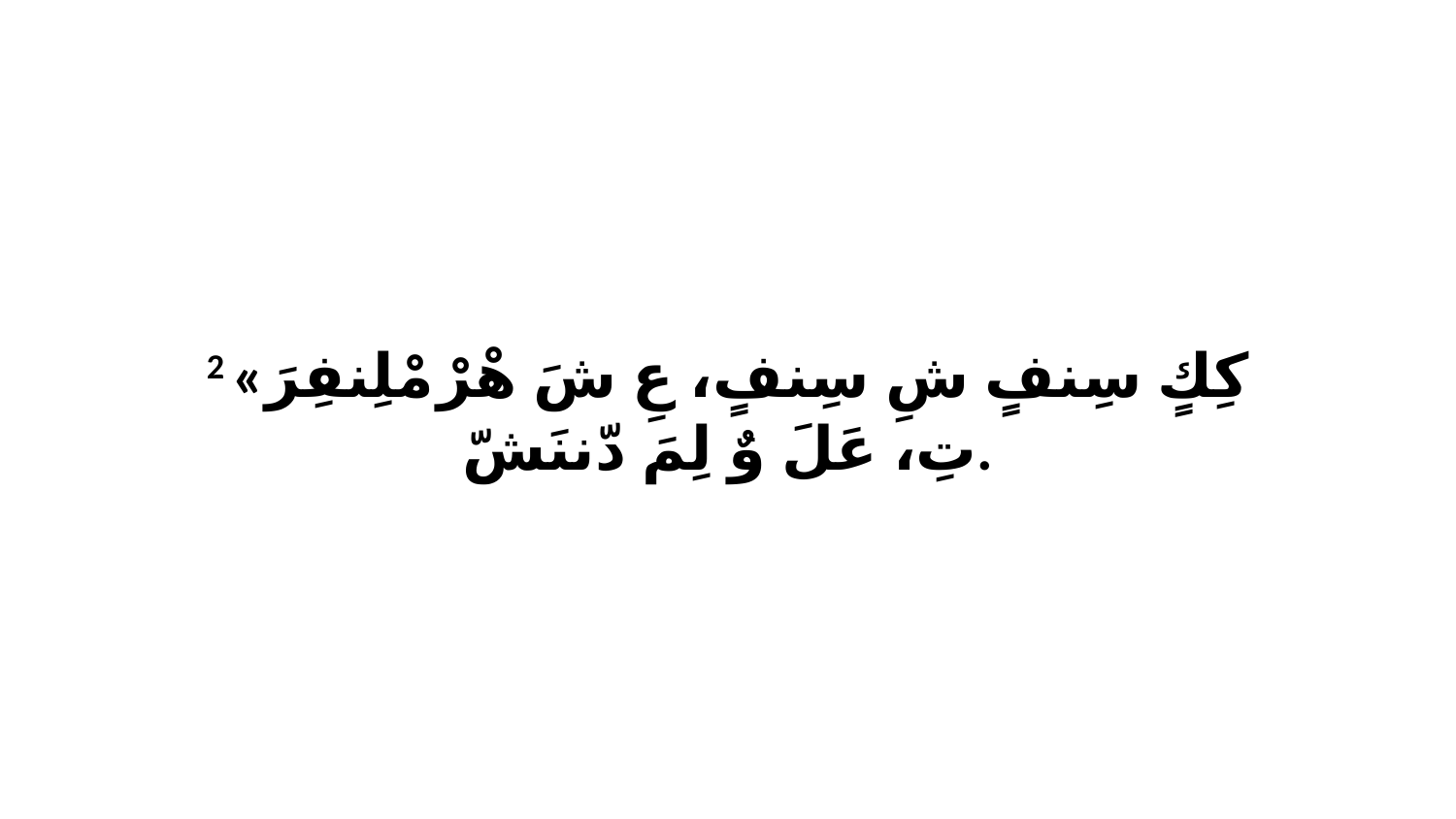

2 «كِكٍ سِنفٍ شِ سِنفٍ، عِ شَ هْرْ مْلِنفِرَ تِ، عَلَ وٌ لِمَ دّننَشّ.